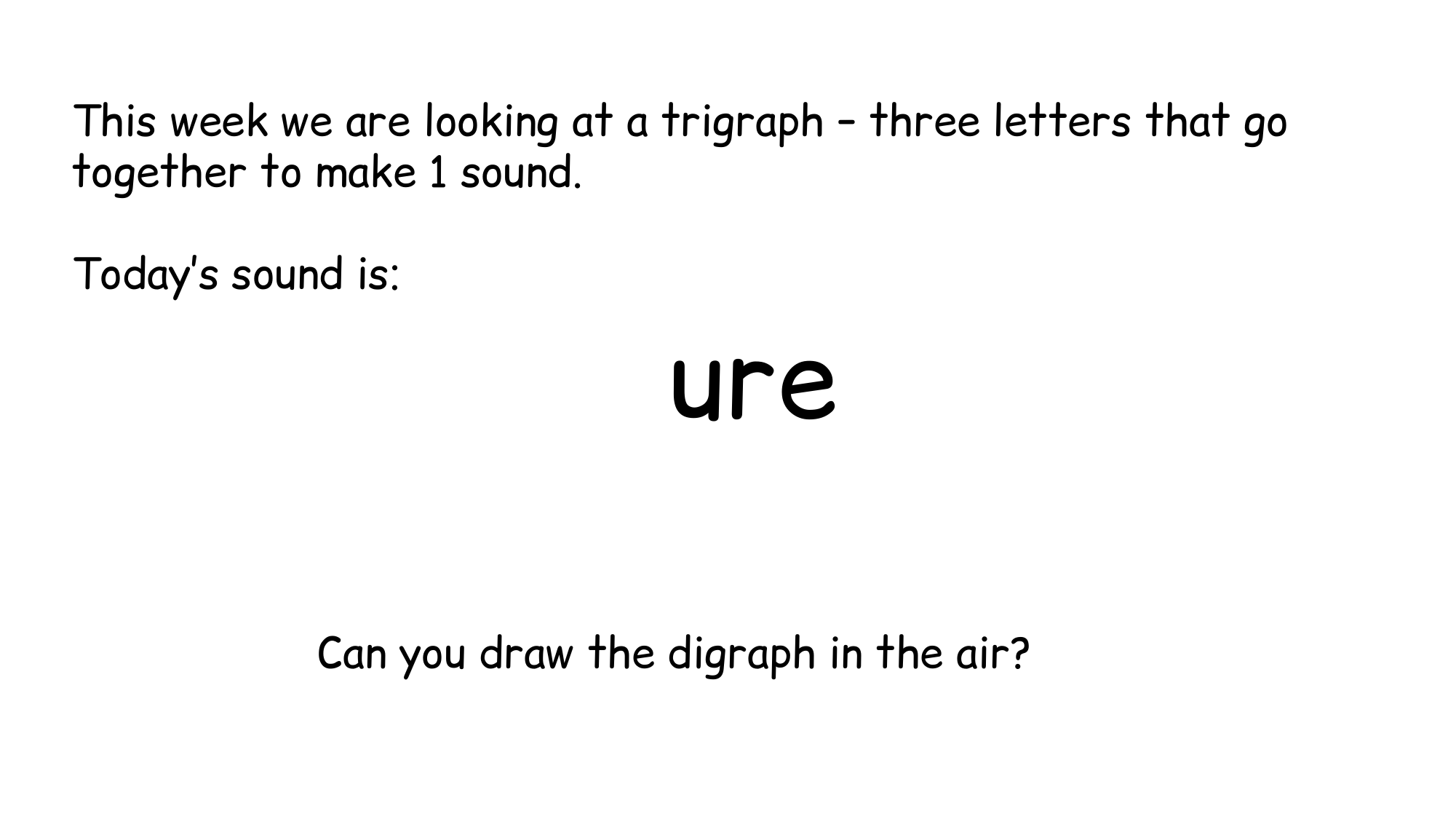

This week we are looking at a trigraph – three letters that go together to make 1 sound.

Today’s sound is:
ure
Can you draw the digraph in the air?